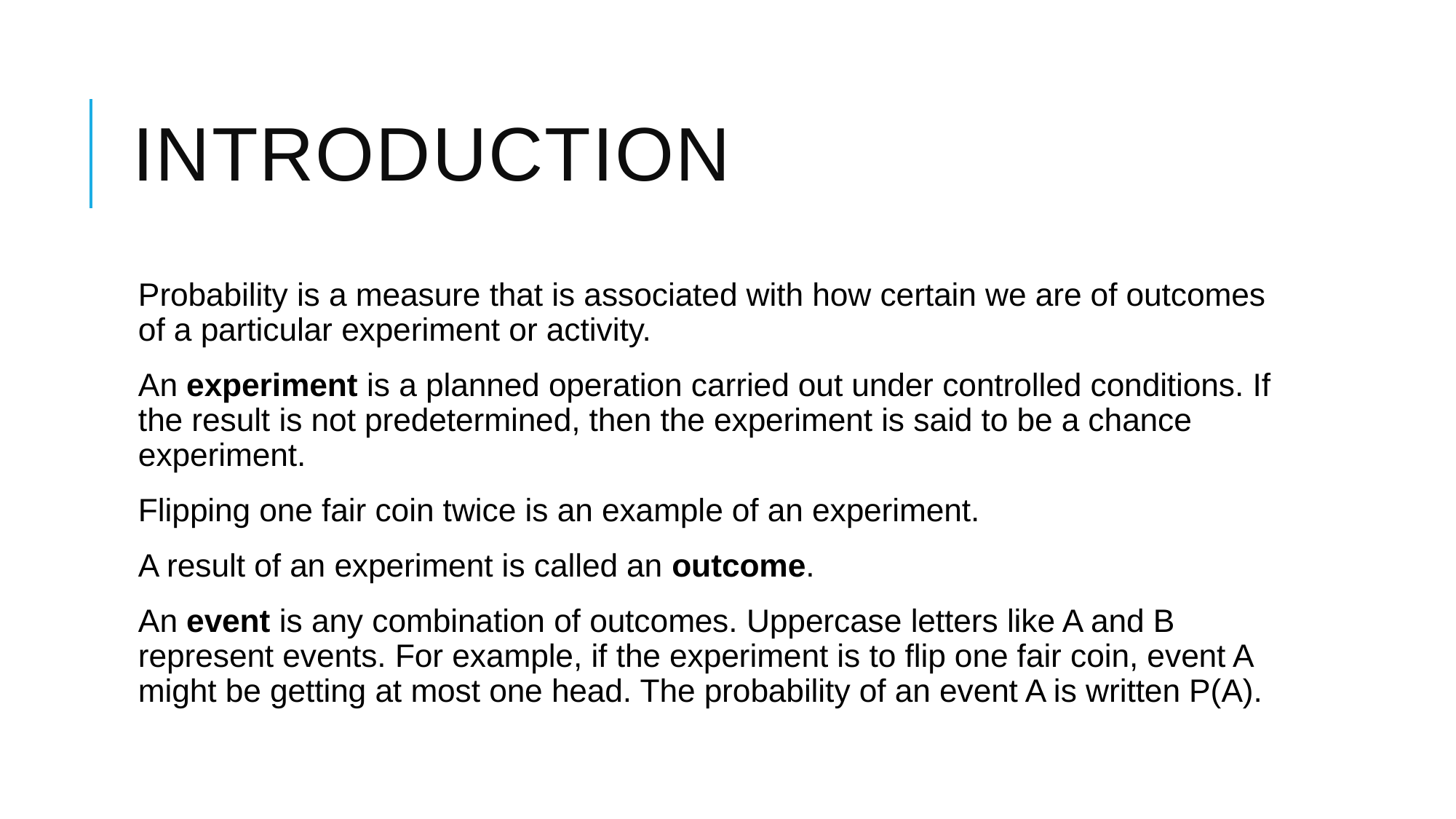

# Introduction
Probability is a measure that is associated with how certain we are of outcomes of a particular experiment or activity.
An experiment is a planned operation carried out under controlled conditions. If the result is not predetermined, then the experiment is said to be a chance experiment.
Flipping one fair coin twice is an example of an experiment.
A result of an experiment is called an outcome.
An event is any combination of outcomes. Uppercase letters like A and B represent events. For example, if the experiment is to flip one fair coin, event A might be getting at most one head. The probability of an event A is written P(A).